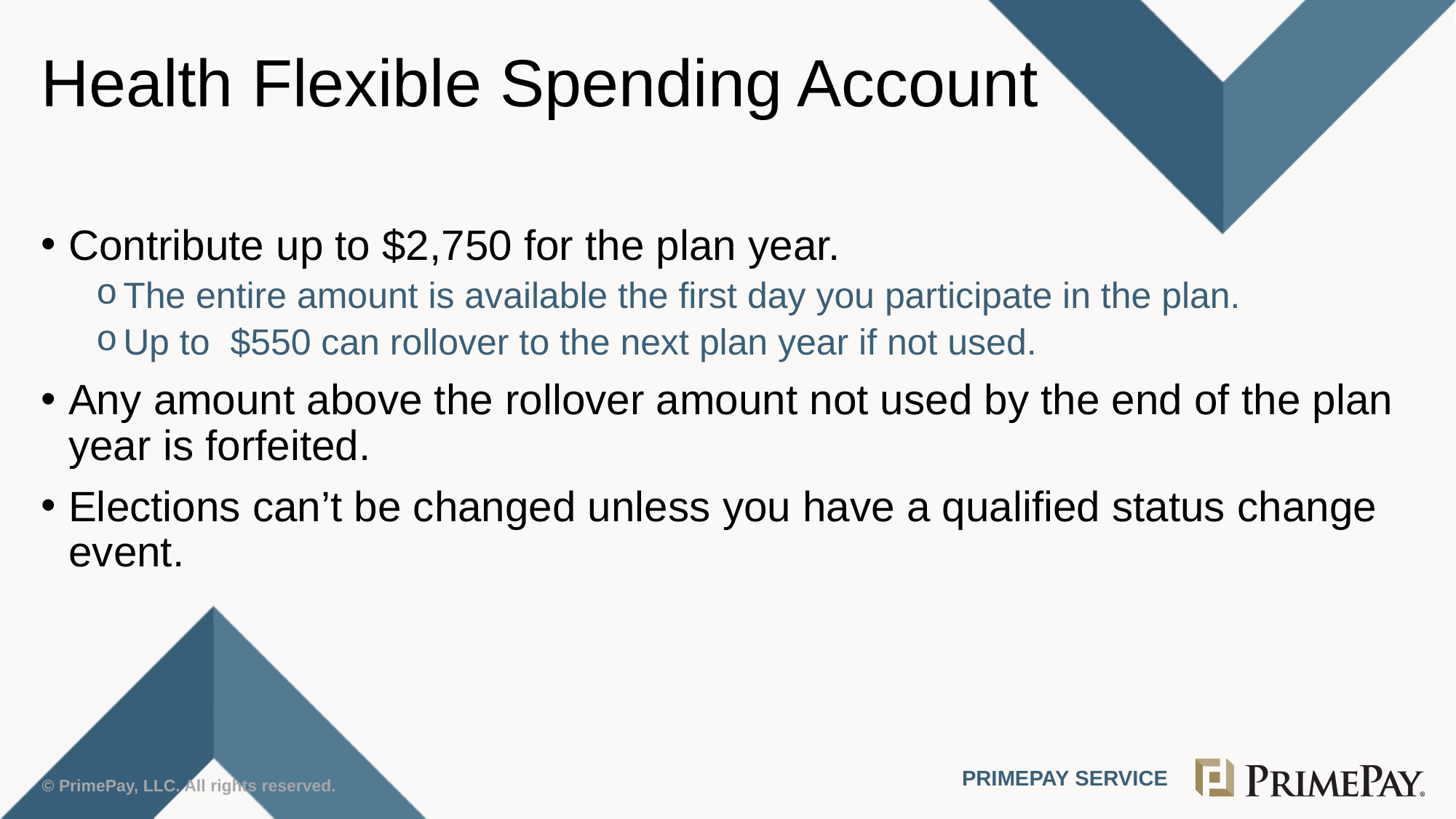

# Health Flexible Spending Account
Contribute up to $2,750 for the plan year.
The entire amount is available the first day you participate in the plan.
Up to  $550 can rollover to the next plan year if not used.
Any amount above the rollover amount not used by the end of the plan year is forfeited.
Elections can’t be changed unless you have a qualified status change event.